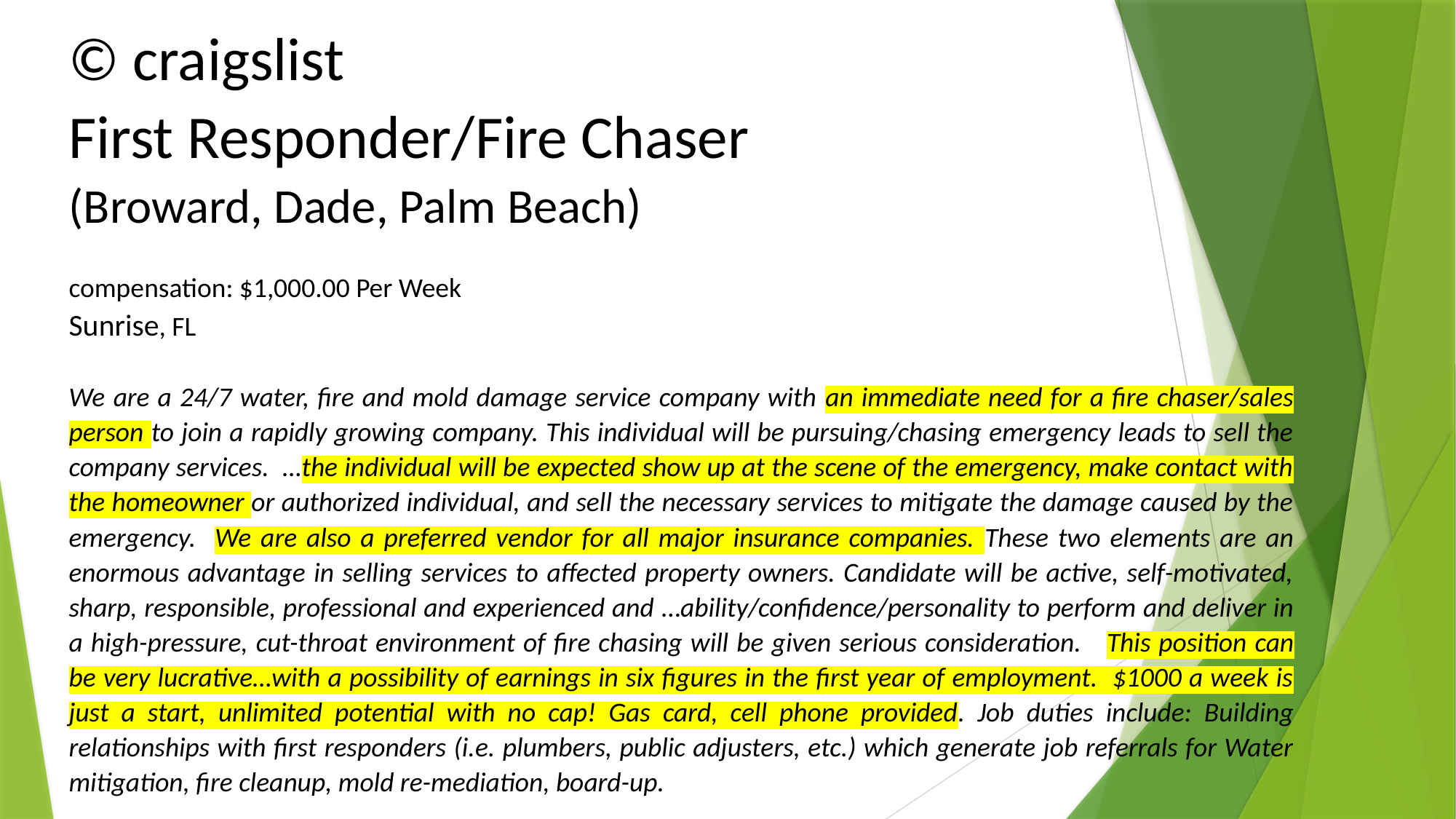

© craigslist
First Responder/Fire Chaser
(Broward, Dade, Palm Beach)

compensation: $1,000.00 Per Week
Sunrise, FL

We are a 24/7 water, fire and mold damage service company with an immediate need for a fire chaser/sales person to join a rapidly growing company. This individual will be pursuing/chasing emergency leads to sell the company services.  …the individual will be expected show up at the scene of the emergency, make contact with the homeowner or authorized individual, and sell the necessary services to mitigate the damage caused by the emergency.  We are also a preferred vendor for all major insurance companies. These two elements are an enormous advantage in selling services to affected property owners. Candidate will be active, self-motivated, sharp, responsible, professional and experienced and …ability/confidence/personality to perform and deliver in a high-pressure, cut-throat environment of fire chasing will be given serious consideration.   This position can be very lucrative…with a possibility of earnings in six figures in the first year of employment.  $1000 a week is just a start, unlimited potential with no cap! Gas card, cell phone provided. Job duties include: Building relationships with first responders (i.e. plumbers, public adjusters, etc.) which generate job referrals for Water mitigation, fire cleanup, mold re-mediation, board-up.